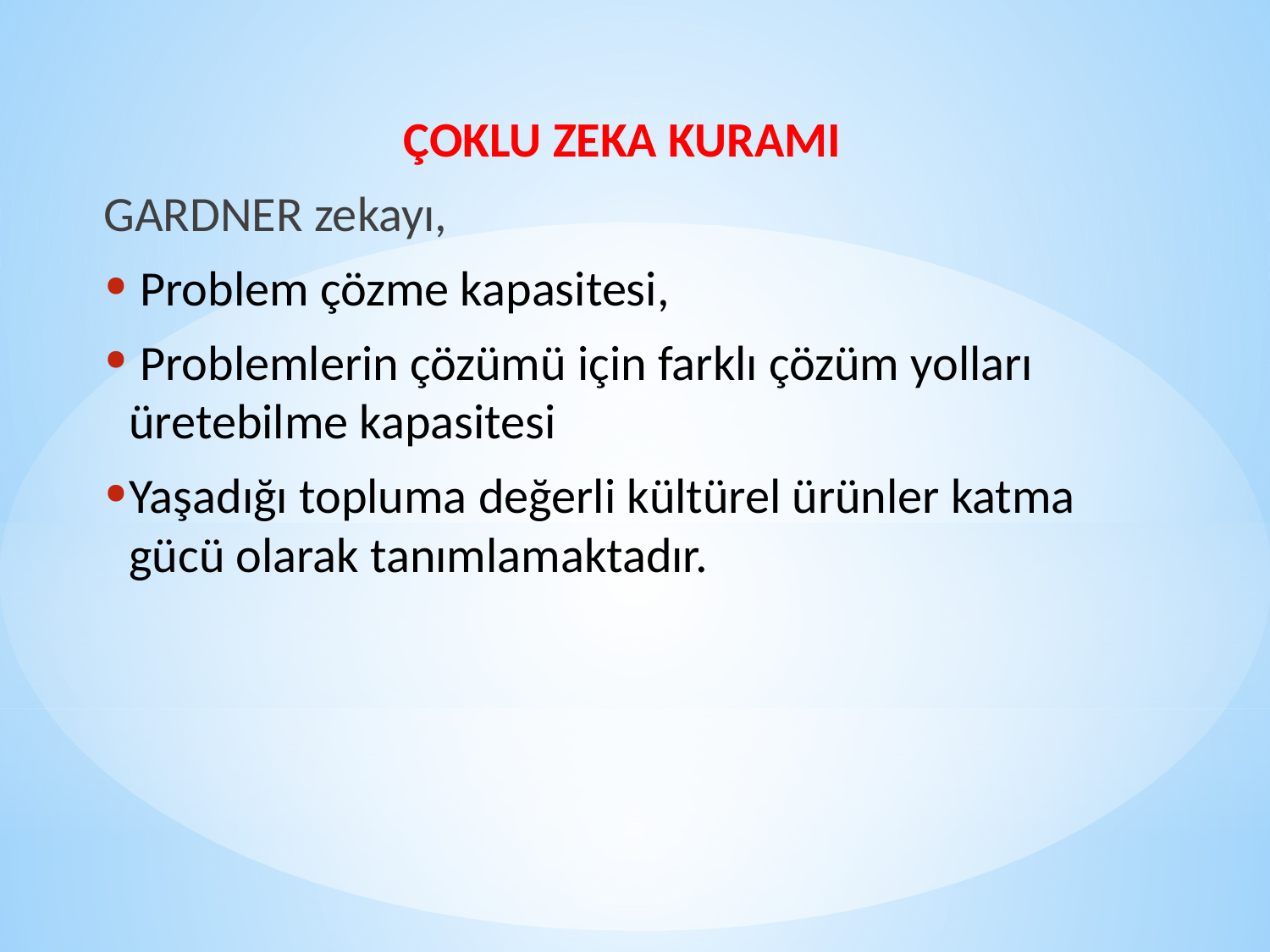

ÇOKLU ZEKA KURAMI
GARDNER zekayı,
 Problem çözme kapasitesi,
 Problemlerin çözümü için farklı çözüm yolları üretebilme kapasitesi
Yaşadığı topluma değerli kültürel ürünler katma gücü olarak tanımlamaktadır.